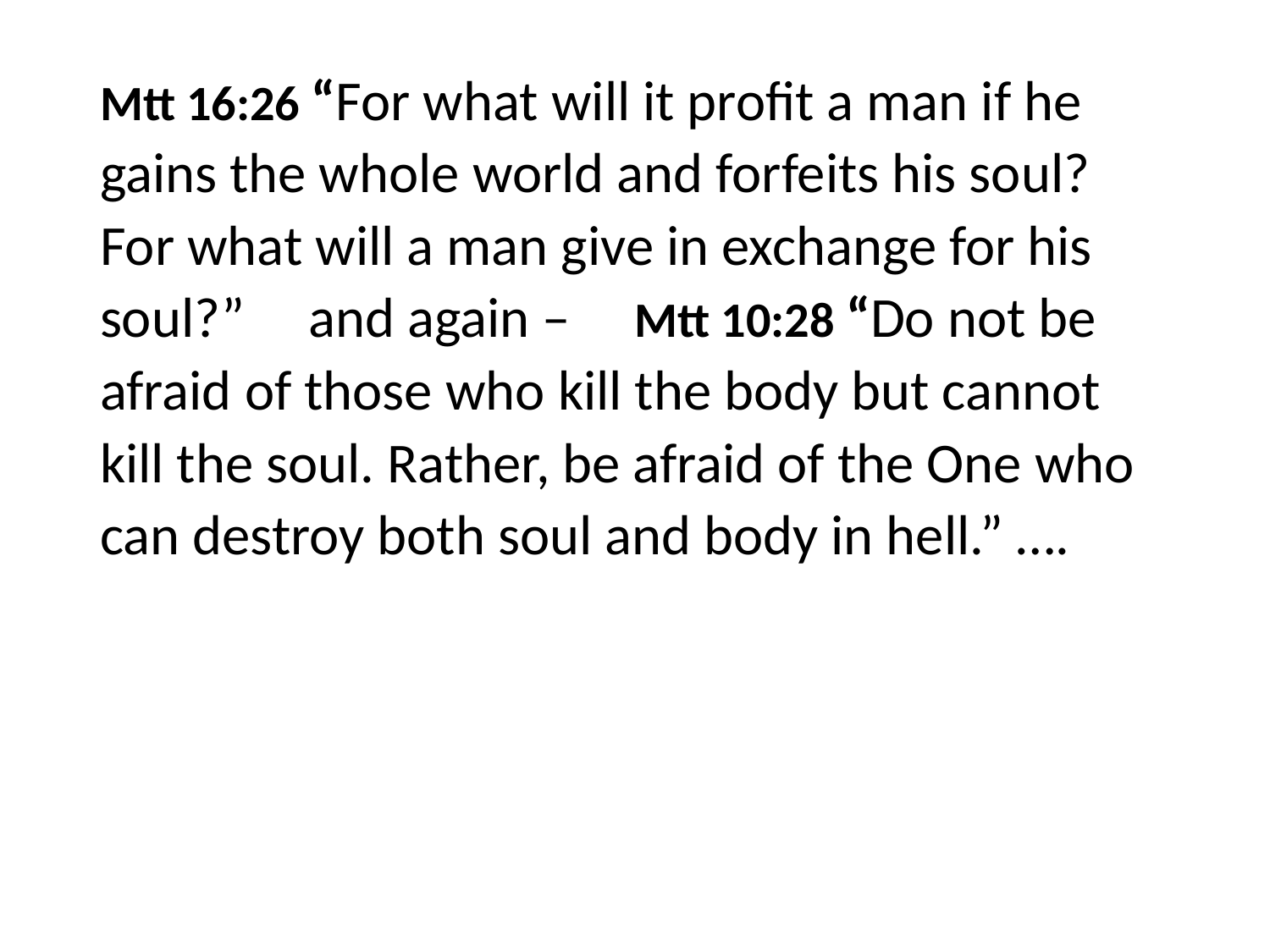

#
Mtt 16:26 “For what will it profit a man if he gains the whole world and forfeits his soul? For what will a man give in exchange for his soul?”     and again –     Mtt 10:28 “Do not be afraid of those who kill the body but cannot kill the soul. Rather, be afraid of the One who can destroy both soul and body in hell.” ….